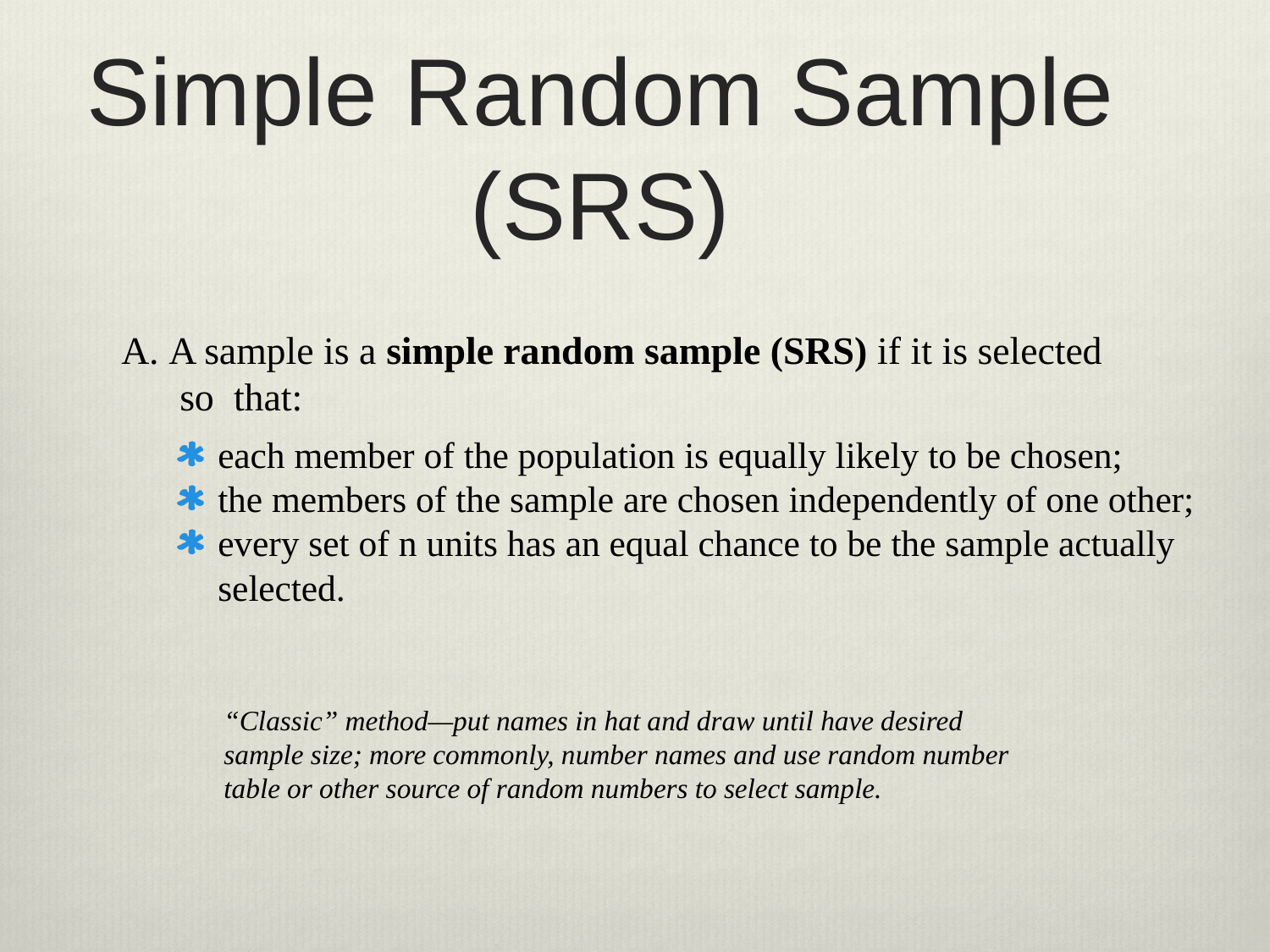

# Simple Random Sample (SRS)
A. A sample is a simple random sample (SRS) if it is selected
      so  that:
each member of the population is equally likely to be chosen;
the members of the sample are chosen independently of one other;
every set of n units has an equal chance to be the sample actually selected.
“Classic” method—put names in hat and draw until have desired sample size; more commonly, number names and use random number table or other source of random numbers to select sample.